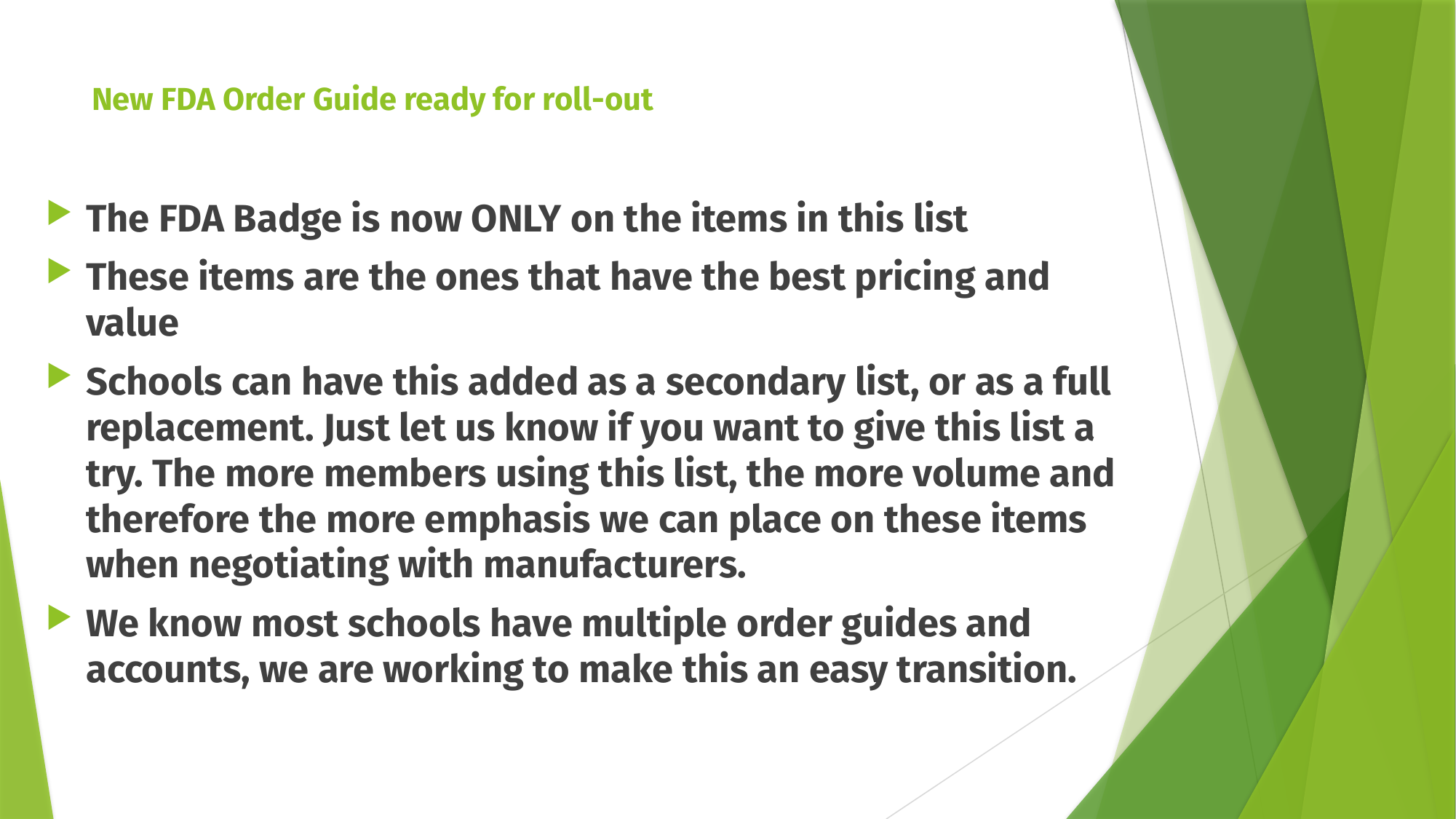

# New FDA Order Guide ready for roll-out
The FDA Badge is now ONLY on the items in this list
These items are the ones that have the best pricing and value
Schools can have this added as a secondary list, or as a full replacement. Just let us know if you want to give this list a try. The more members using this list, the more volume and therefore the more emphasis we can place on these items when negotiating with manufacturers.
We know most schools have multiple order guides and accounts, we are working to make this an easy transition.